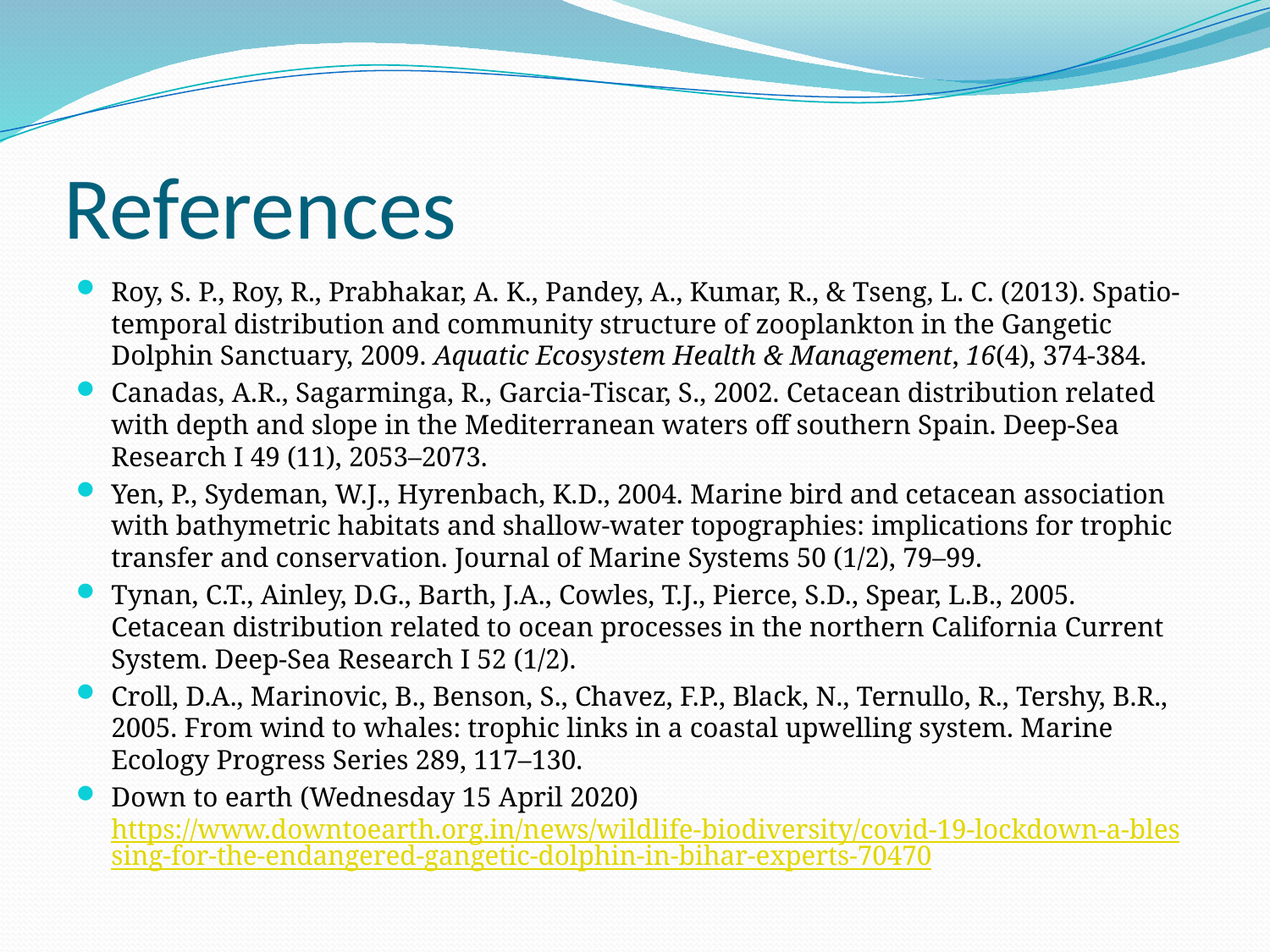

# References
Roy, S. P., Roy, R., Prabhakar, A. K., Pandey, A., Kumar, R., & Tseng, L. C. (2013). Spatio-temporal distribution and community structure of zooplankton in the Gangetic Dolphin Sanctuary, 2009. Aquatic Ecosystem Health & Management, 16(4), 374-384.
Canadas, A.R., Sagarminga, R., Garcia-Tiscar, S., 2002. Cetacean distribution related with depth and slope in the Mediterranean waters off southern Spain. Deep-Sea Research I 49 (11), 2053–2073.
Yen, P., Sydeman, W.J., Hyrenbach, K.D., 2004. Marine bird and cetacean association with bathymetric habitats and shallow-water topographies: implications for trophic transfer and conservation. Journal of Marine Systems 50 (1/2), 79–99.
Tynan, C.T., Ainley, D.G., Barth, J.A., Cowles, T.J., Pierce, S.D., Spear, L.B., 2005. Cetacean distribution related to ocean processes in the northern California Current System. Deep-Sea Research I 52 (1/2).
Croll, D.A., Marinovic, B., Benson, S., Chavez, F.P., Black, N., Ternullo, R., Tershy, B.R., 2005. From wind to whales: trophic links in a coastal upwelling system. Marine Ecology Progress Series 289, 117–130.
Down to earth (Wednesday 15 April 2020) https://www.downtoearth.org.in/news/wildlife-biodiversity/covid-19-lockdown-a-blessing-for-the-endangered-gangetic-dolphin-in-bihar-experts-70470